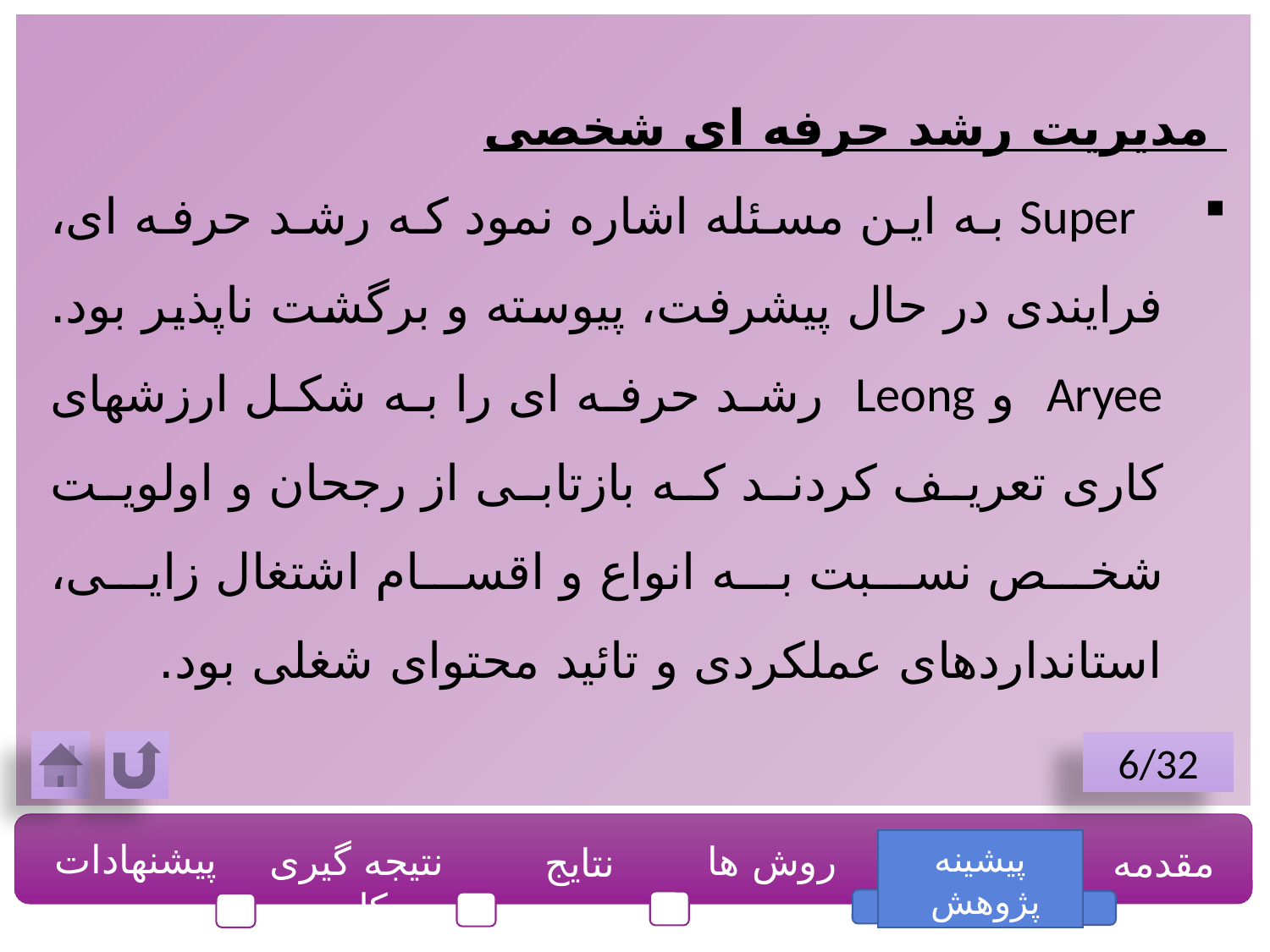

مدیریت رشد حرفه ای شخصی
 Super به این مسئله اشاره نمود که رشد حرفه ای، فرایندی در حال پیشرفت، پیوسته و برگشت ناپذیر بود. Aryee  و Leong  رشد حرفه ای را به شکل ارزشهای کاری تعریف کردند که بازتابی از رجحان و اولویت شخص نسبت به انواع و اقسام اشتغال زایی، استانداردهای عملکردی و تائید محتوای شغلی بود.

6/32

پیشنهادات
نتیجه گیری کلی
روش ها
پیشینه پژوهش
مقدمه
نتایج